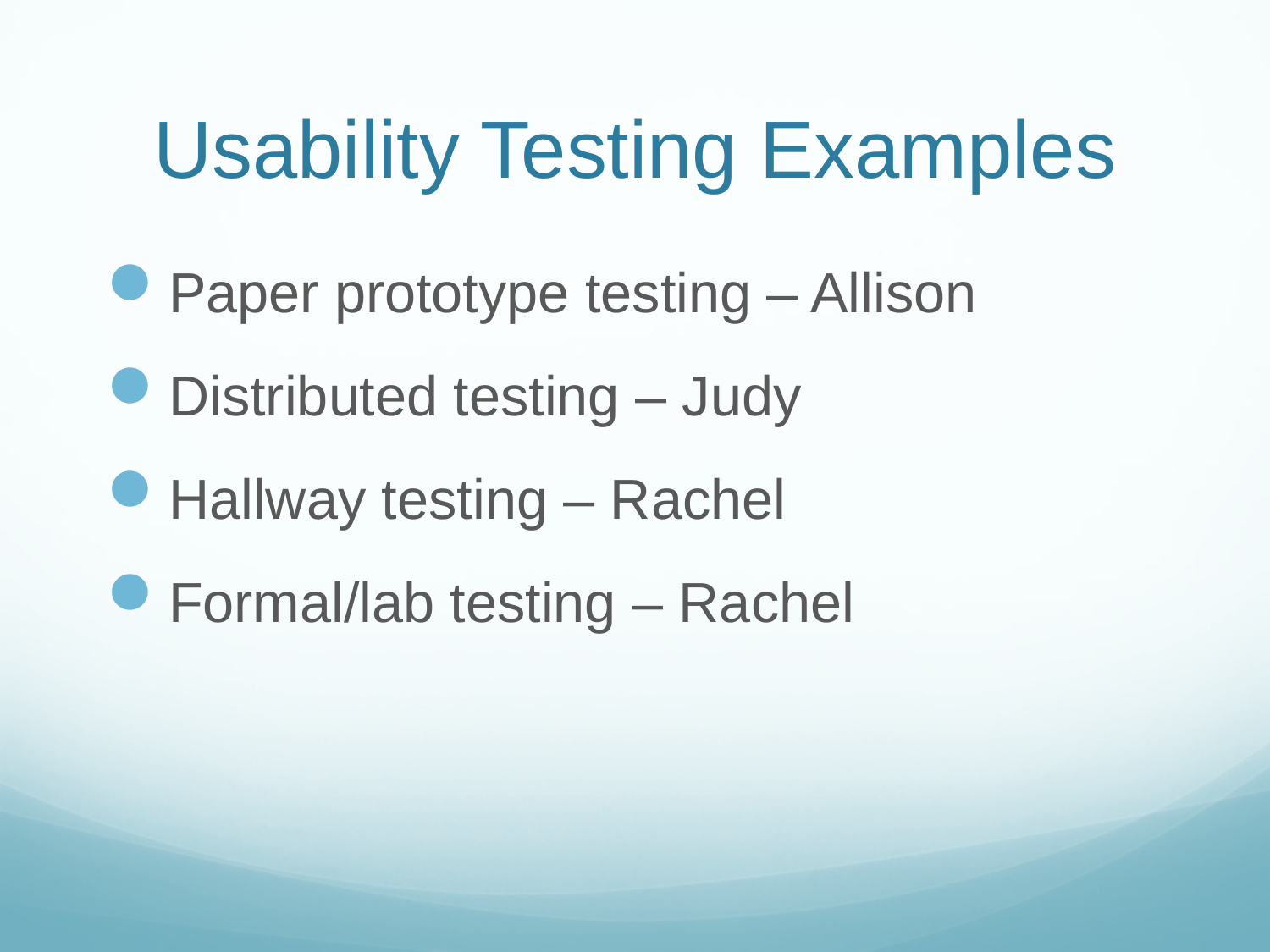

# Usability Testing Examples
Paper prototype testing – Allison
Distributed testing – Judy
Hallway testing – Rachel
Formal/lab testing – Rachel